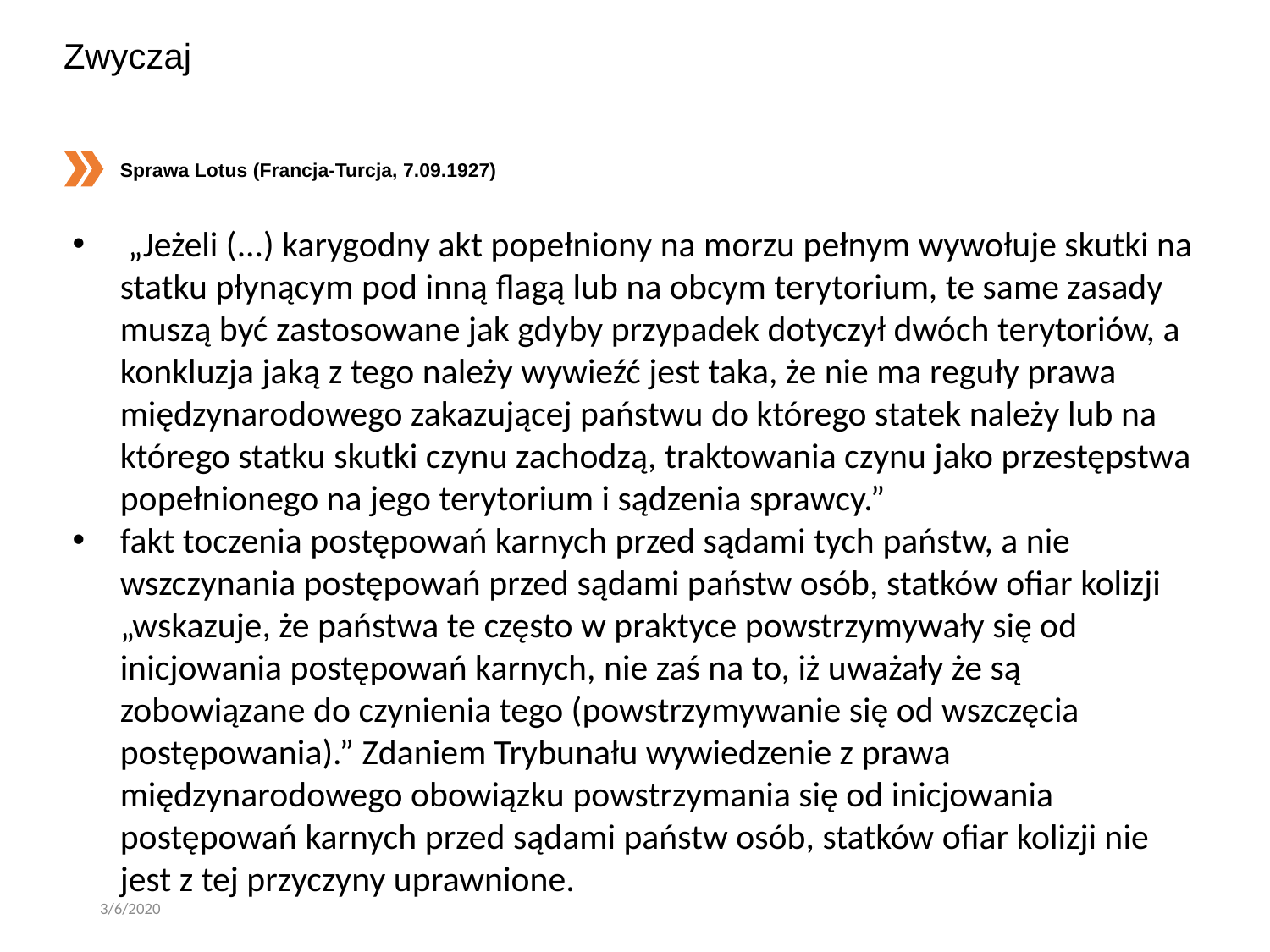

# Zwyczaj

Sprawa Lotus (Francja-Turcja, 7.09.1927)

 „Jeżeli (...) karygodny akt popełniony na morzu pełnym wywołuje skutki na statku płynącym pod inną flagą lub na obcym terytorium, te same zasady muszą być zastosowane jak gdyby przypadek dotyczył dwóch terytoriów, a konkluzja jaką z tego należy wywieźć jest taka, że nie ma reguły prawa międzynarodowego zakazującej państwu do którego statek należy lub na którego statku skutki czynu zachodzą, traktowania czynu jako przestępstwa popełnionego na jego terytorium i sądzenia sprawcy.”
fakt toczenia postępowań karnych przed sądami tych państw, a nie wszczynania postępowań przed sądami państw osób, statków ofiar kolizji „wskazuje, że państwa te często w praktyce powstrzymywały się od inicjowania postępowań karnych, nie zaś na to, iż uważały że są zobowiązane do czynienia tego (powstrzymywanie się od wszczęcia postępowania).” Zdaniem Trybunału wywiedzenie z prawa międzynarodowego obowiązku powstrzymania się od inicjowania postępowań karnych przed sądami państw osób, statków ofiar kolizji nie jest z tej przyczyny uprawnione.

3/6/2020